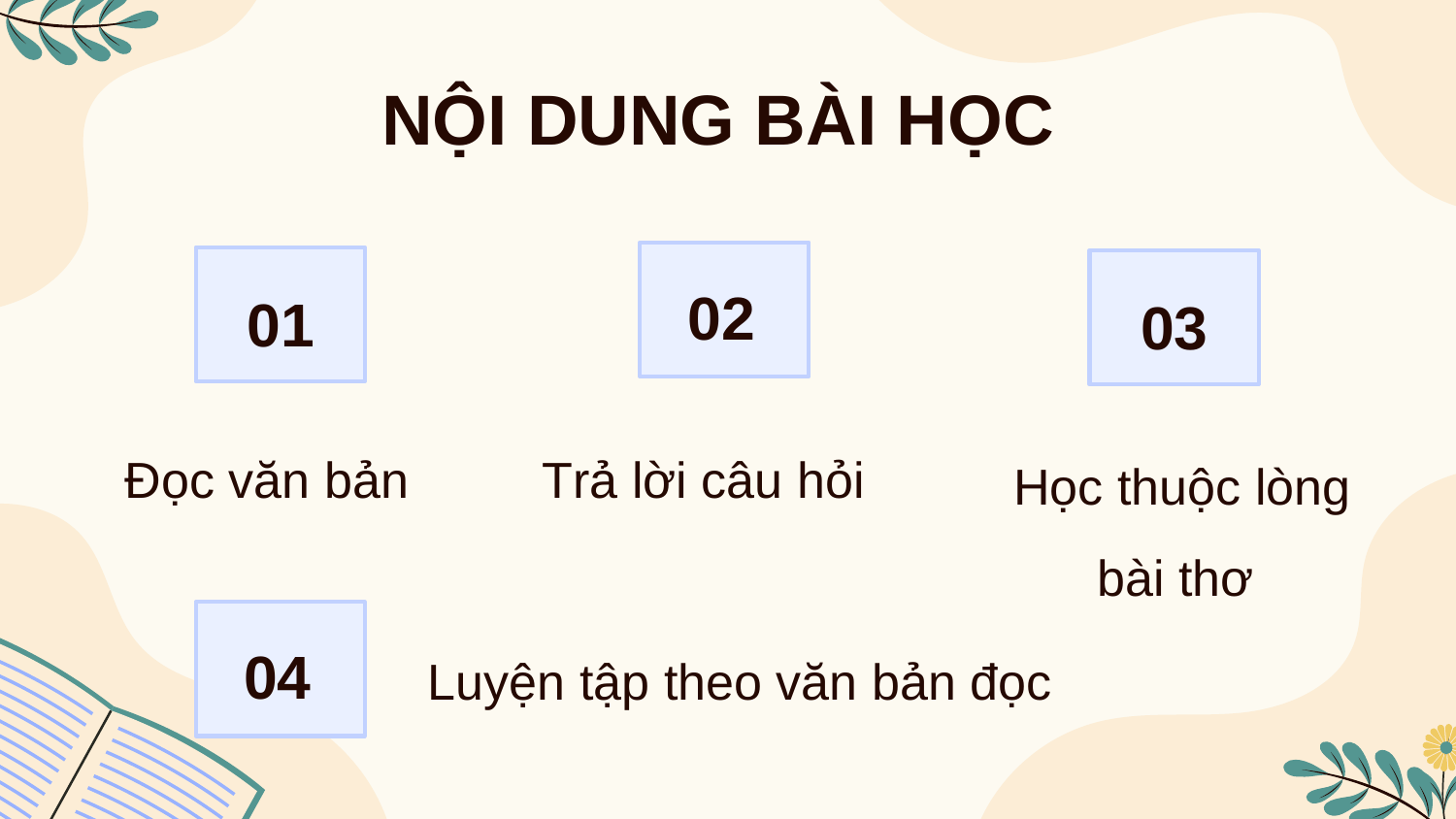

# NỘI DUNG BÀI HỌC
02
01
03

Học thuộc lòng bài thơ
Đọc văn bản
Trả lời câu hỏi
04

Luyện tập theo văn bản đọc